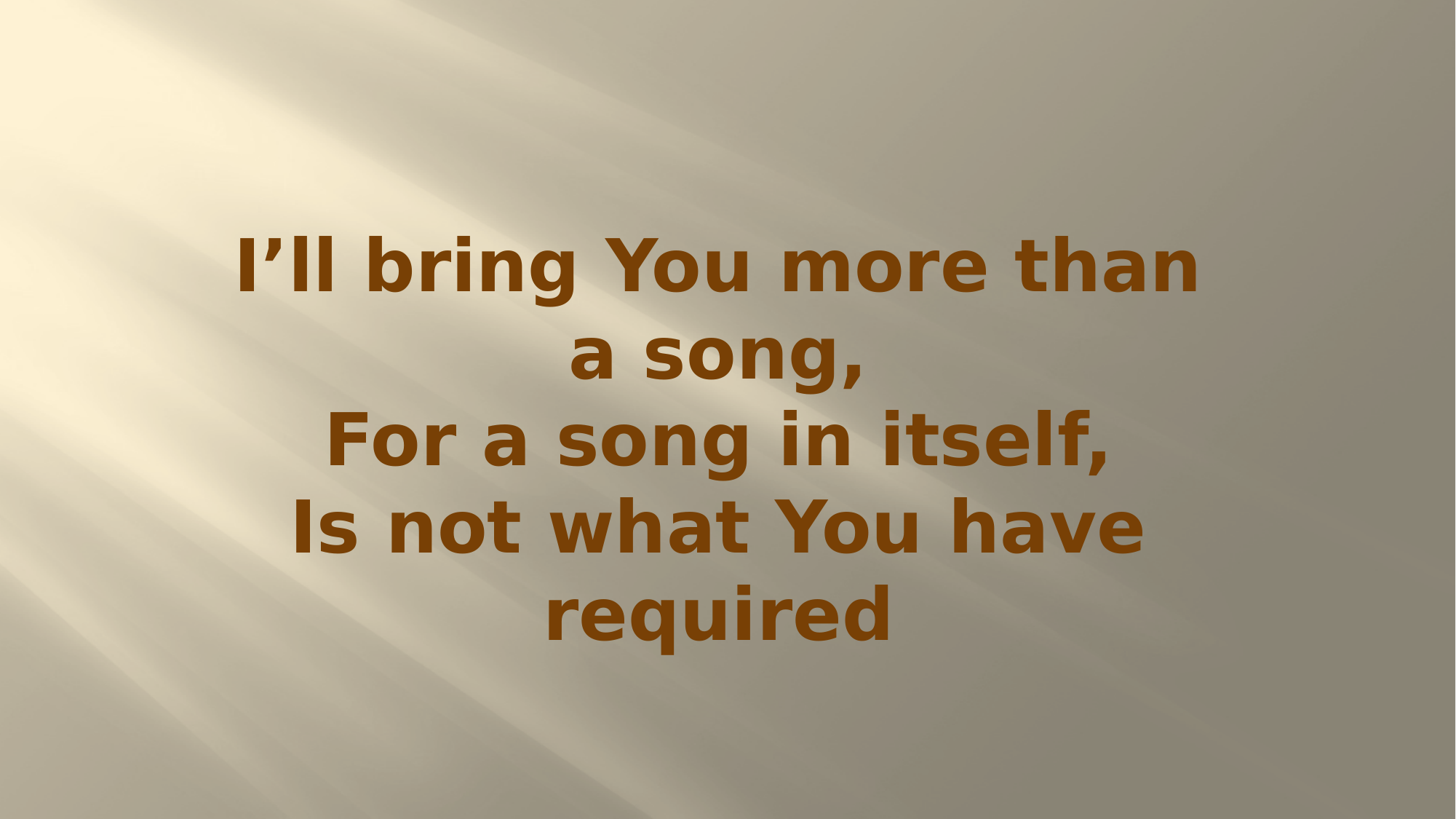

# I’ll bring You more than a song, For a song in itself, Is not what You have required